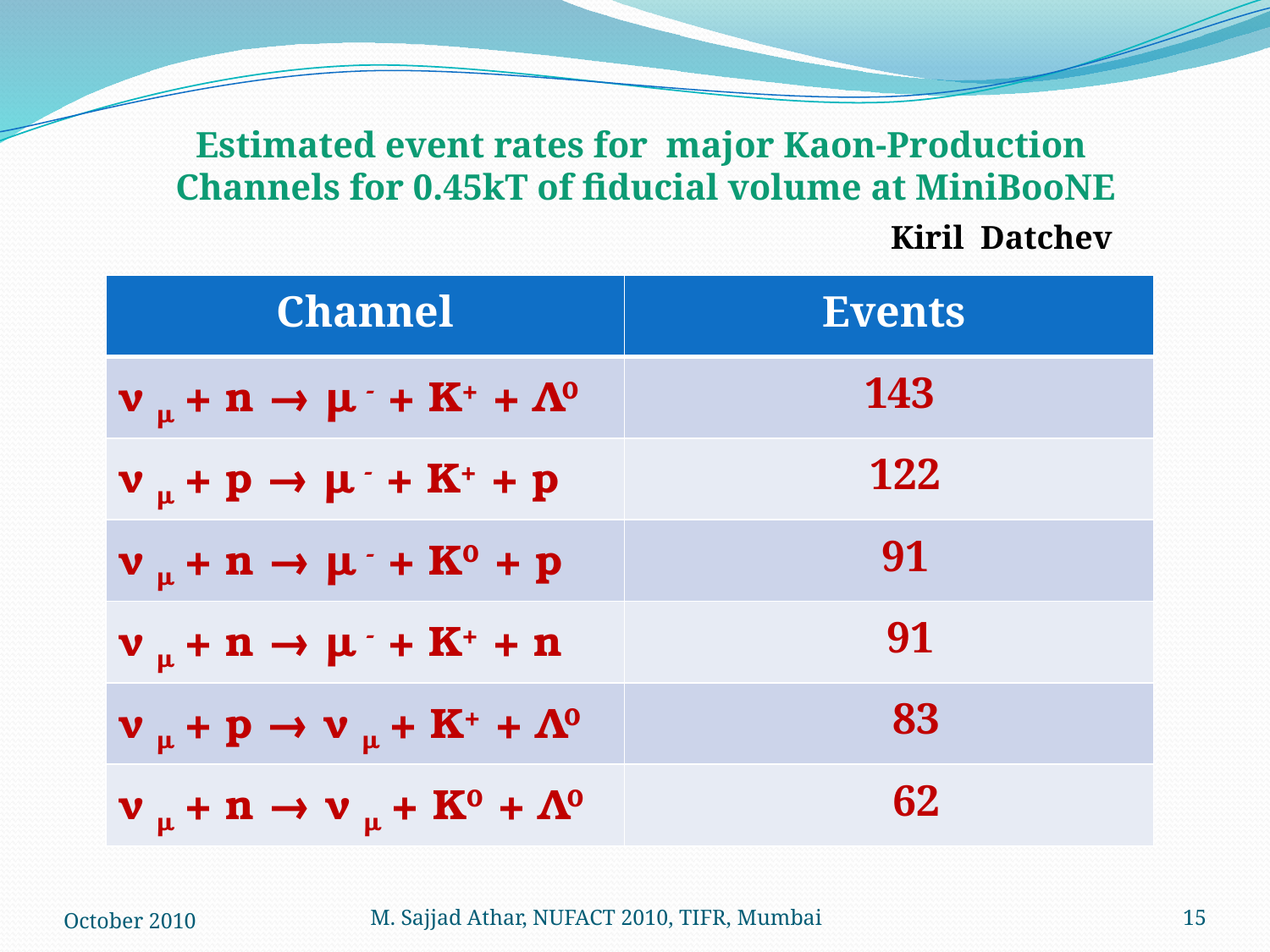

Estimated event rates for  major Kaon-Production  Channels for 0.45kT of fiducial volume at MiniBooNE
Kiril  Datchev
| Channel | Events |
| --- | --- |
| ν μ + n → μ - + K+ + Λ0 | 143 |
| ν μ + p → μ - + K+ + p | 122 |
| ν μ + n → μ - + K0 + p | 91 |
| ν μ + n → μ - + K+ + n | 91 |
| ν μ + p → ν μ + K+ + Λ0 | 83 |
| ν μ + n → ν μ + K0 + Λ0 | 62 |
October 2010
M. Sajjad Athar, NUFACT 2010, TIFR, Mumbai
15